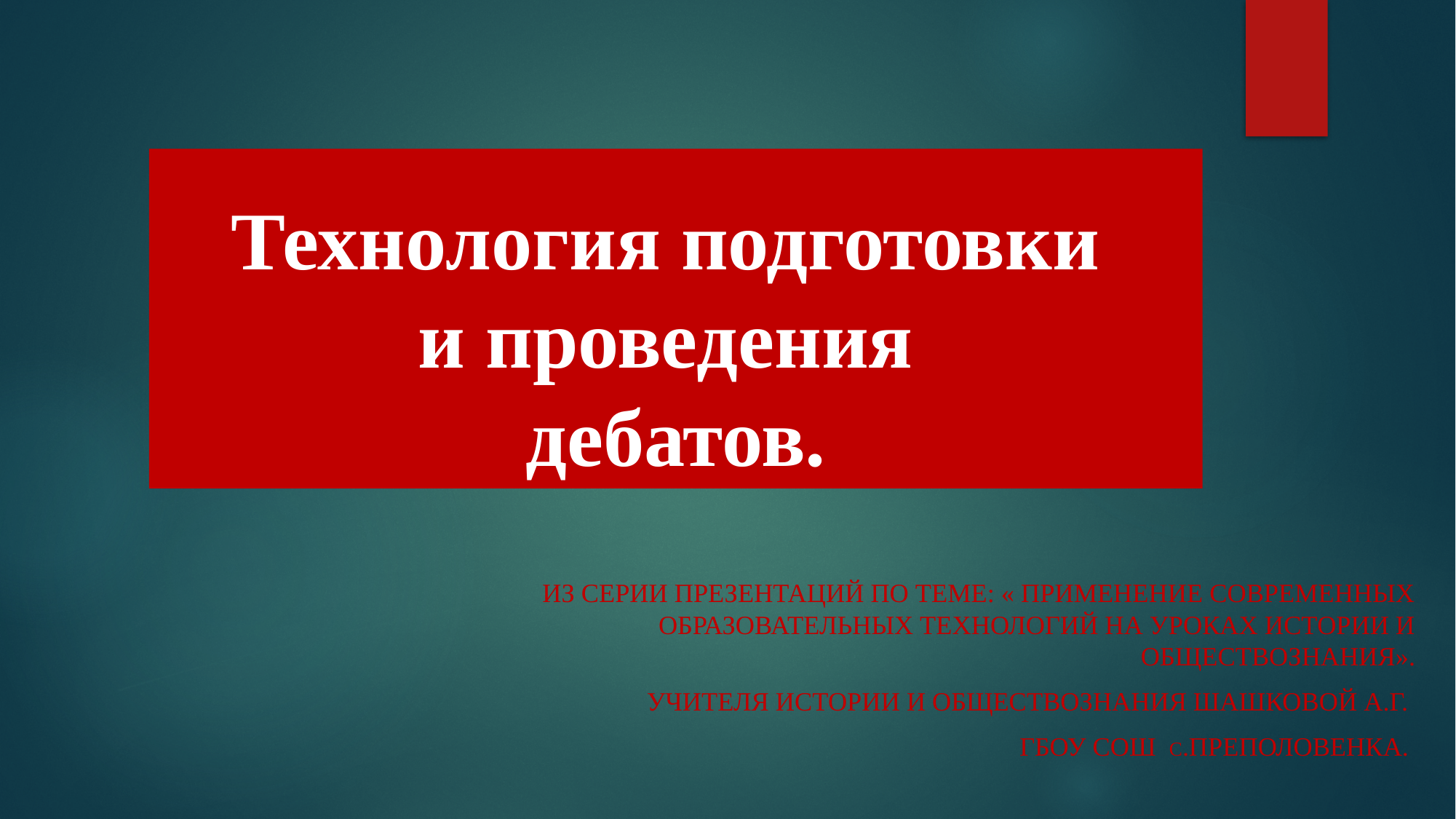

# Технология подготовки и проведения дебатов.
Из Серии презентаций по теме: « применение современных образовательных технологий на уроках истории и обществознания».
Учителя истории и обществознания ШашкОвой А.Г.
ГБОУ СОШ  с.Преполовенка.